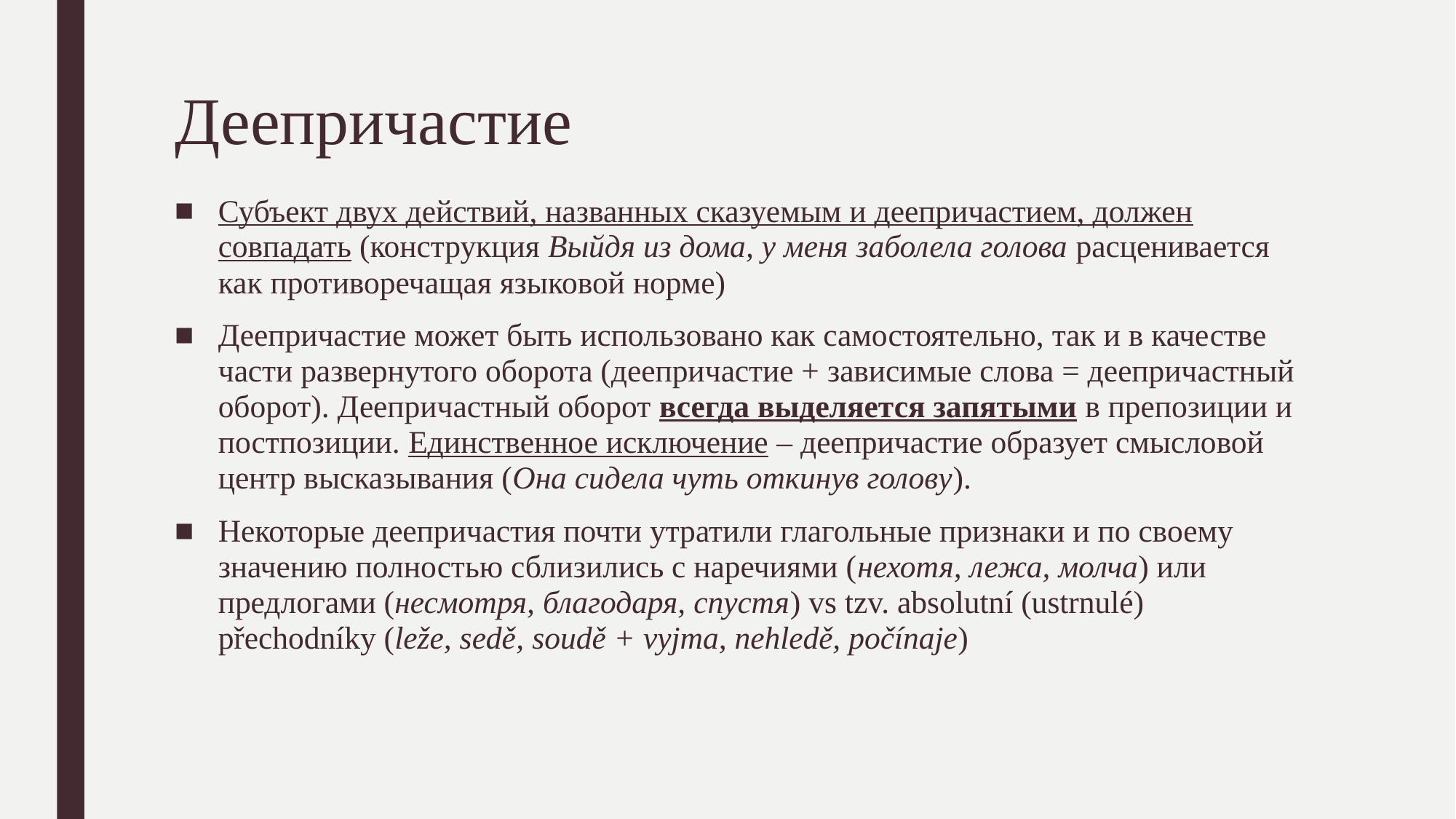

# Деепричастие
Субъект двух действий, названных сказуемым и деепричастием, должен совпадать (конструкция Выйдя из дома, у меня заболела голова расценивается как противоречащая языковой норме)
Деепричастие может быть использовано как самостоятельно, так и в качестве части развернутого оборота (деепричастие + зависимые слова = деепричастный оборот). Деепричастный оборот всегда выделяется запятыми в препозиции и постпозиции. Единственное исключение – деепричастие образует смысловой центр высказывания (Она сидела чуть откинув голову).
Некоторые деепричастия почти утратили глагольные признаки и по своему значению полностью сблизились с наречиями (нехотя, лежа, молча) или предлогами (несмотря, благодаря, спустя) vs tzv. absolutní (ustrnulé) přechodníky (leže, sedě, soudě + vyjma, nehledě, počínaje)